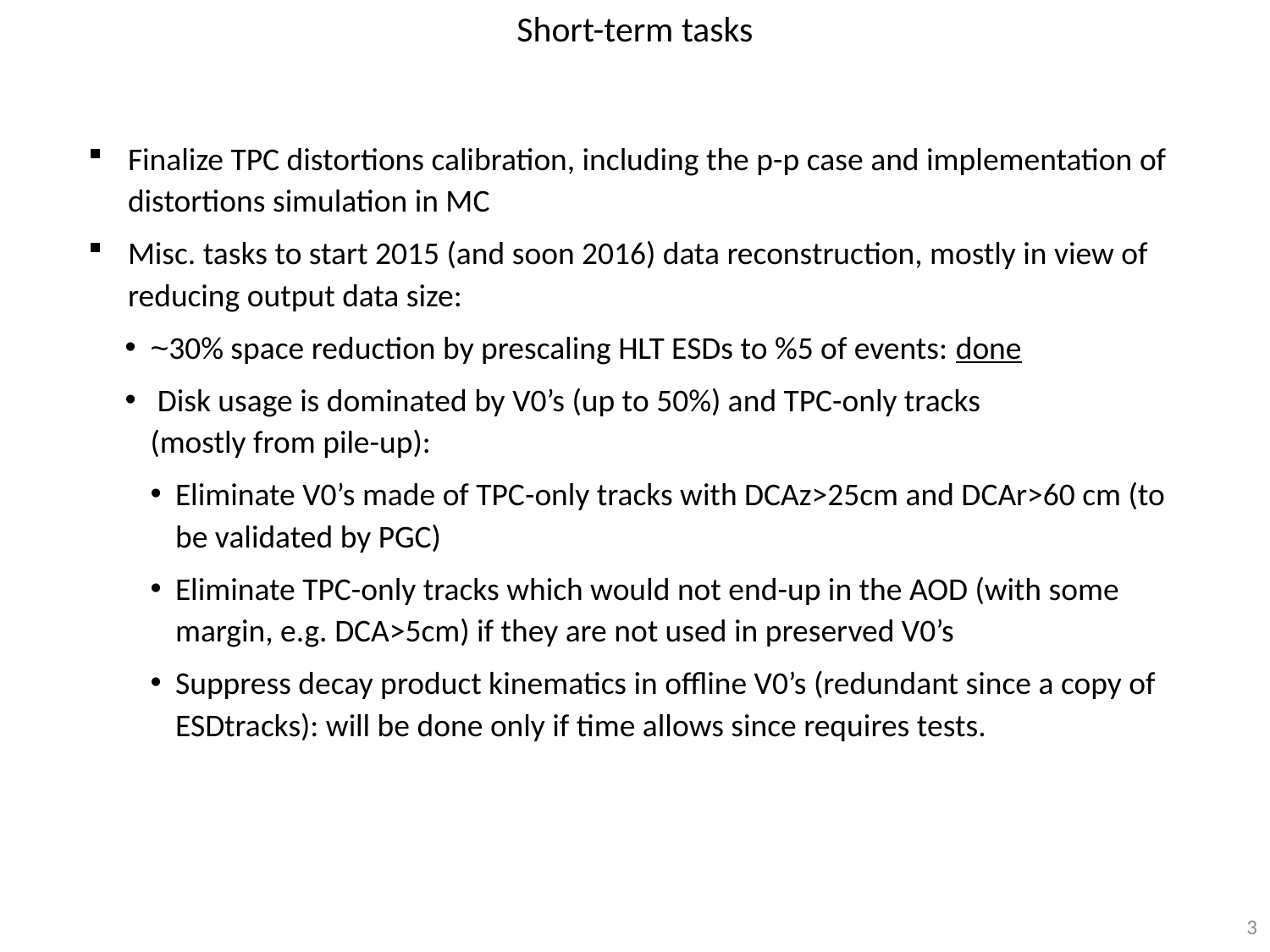

Short-term tasks
Finalize TPC distortions calibration, including the p-p case and implementation of distortions simulation in MC
Misc. tasks to start 2015 (and soon 2016) data reconstruction, mostly in view of reducing output data size:
~30% space reduction by prescaling HLT ESDs to %5 of events: done
 Disk usage is dominated by V0’s (up to 50%) and TPC-only tracks
(mostly from pile-up):
Eliminate V0’s made of TPC-only tracks with DCAz>25cm and DCAr>60 cm (to be validated by PGC)
Eliminate TPC-only tracks which would not end-up in the AOD (with some margin, e.g. DCA>5cm) if they are not used in preserved V0’s
Suppress decay product kinematics in offline V0’s (redundant since a copy of  ESDtracks): will be done only if time allows since requires tests.
3